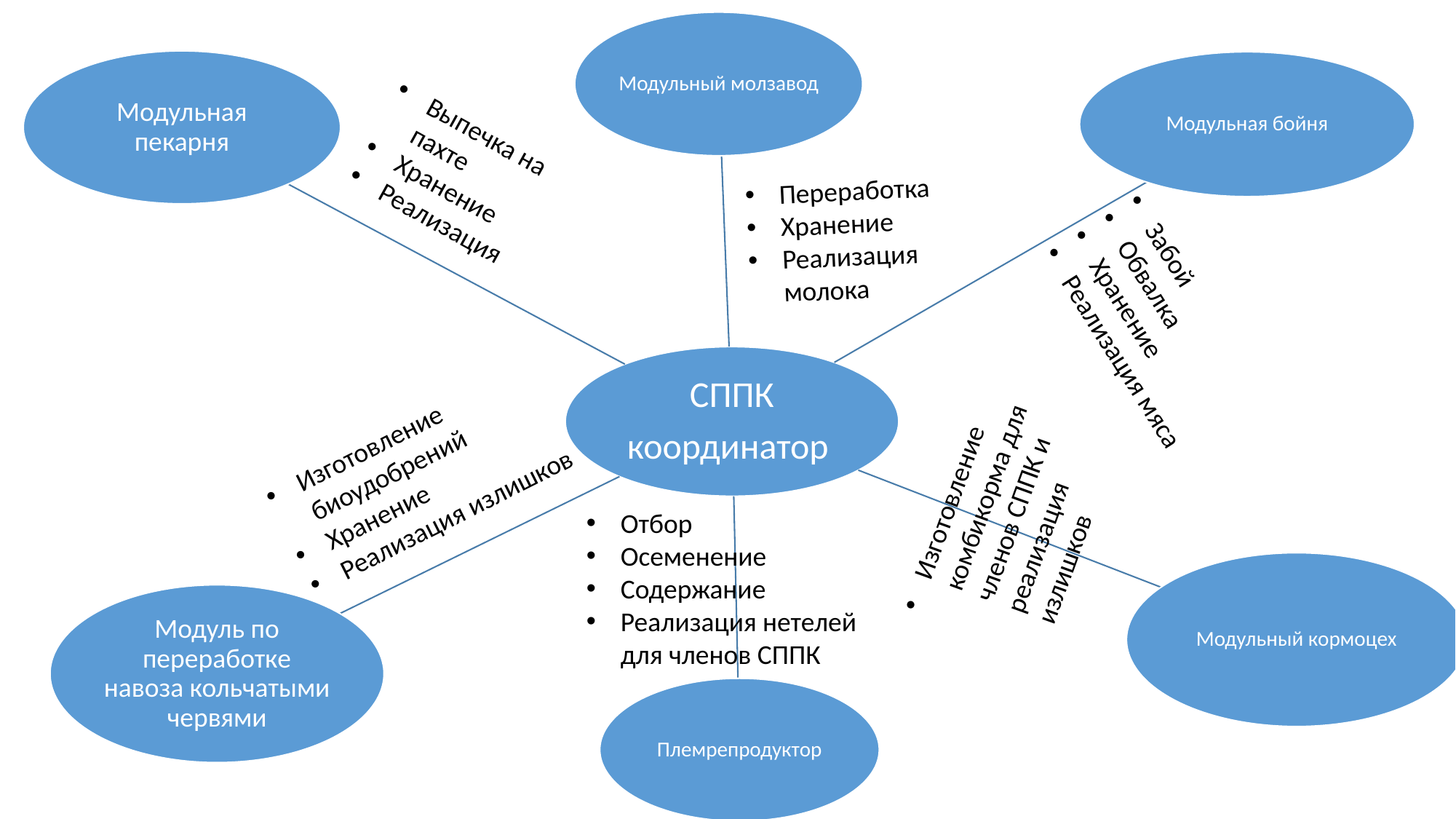

СППК
координатор

Модульный молзавод

Модульный кормоцех

Модуль по переработке навоза кольчатыми червями

Модульная пекарня

Модульная бойня

Племрепродуктор
Выпечка на пахте
Хранение
Реализация
Переработка
Хранение
Реализация молока
Забой
Обвалка
Хранение
Реализация мяса
Изготовление биоудобрений
Хранение
Реализация излишков
Изготовление комбикорма для  членов СППК и реализация излишков
Отбор
Осеменение
Содержание
Реализация нетелей для членов СППК